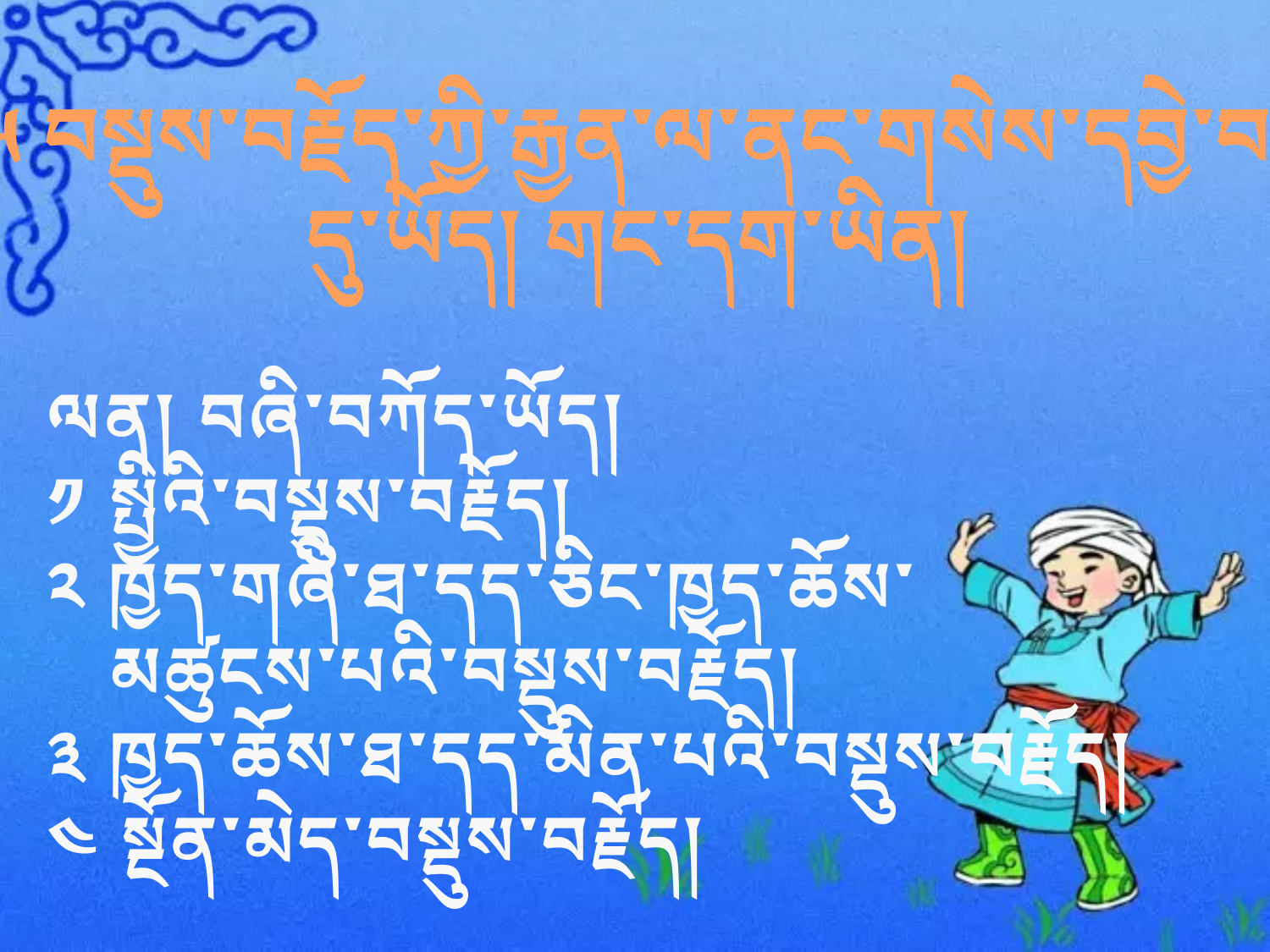

༥ བསྡུས་བརྗོད་ཀྱི་རྒྱན་ལ་ནང་གསེས་དབྱེ་བ་
དུ་ཡོད། གང་དག་ཡིན།
ལན། བཞི་བཀོད་ཡོད།
༡ སྤྱིའི་བསྡུས་བརྗོད།
༢ ཁྱད་གཞི་ཐ་དད་ཅིང་ཁྱད་ཆོས་
   མཚུངས་པའི་བསྡུས་བརྗོད།
༣ ཁྱད་ཆོས་ཐ་དད་མིན་པའི་བསྡུས་བརྗོད།
༤ སྔོན་མེད་བསྡུས་བརྗོད།